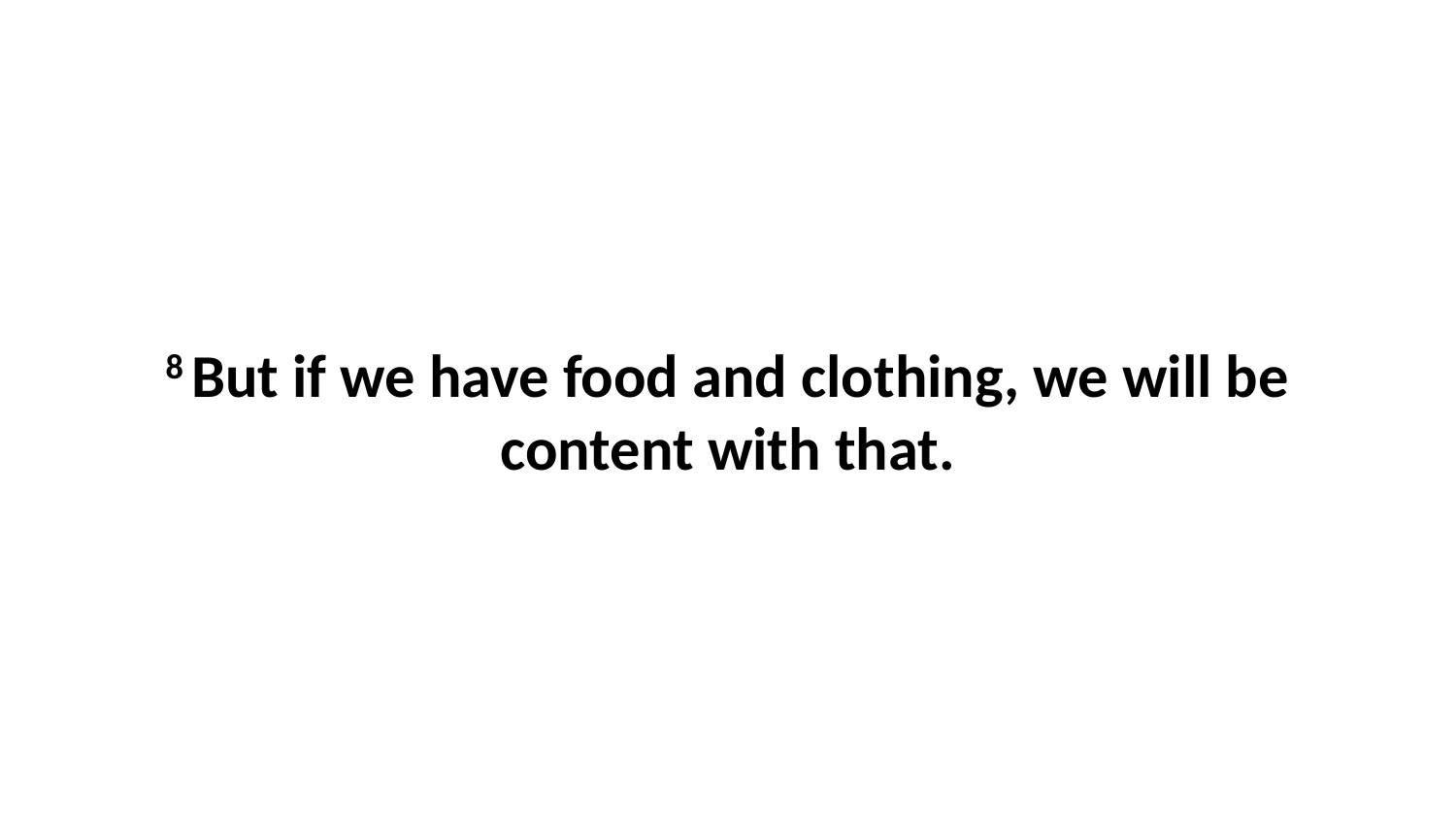

8 But if we have food and clothing, we will be content with that.